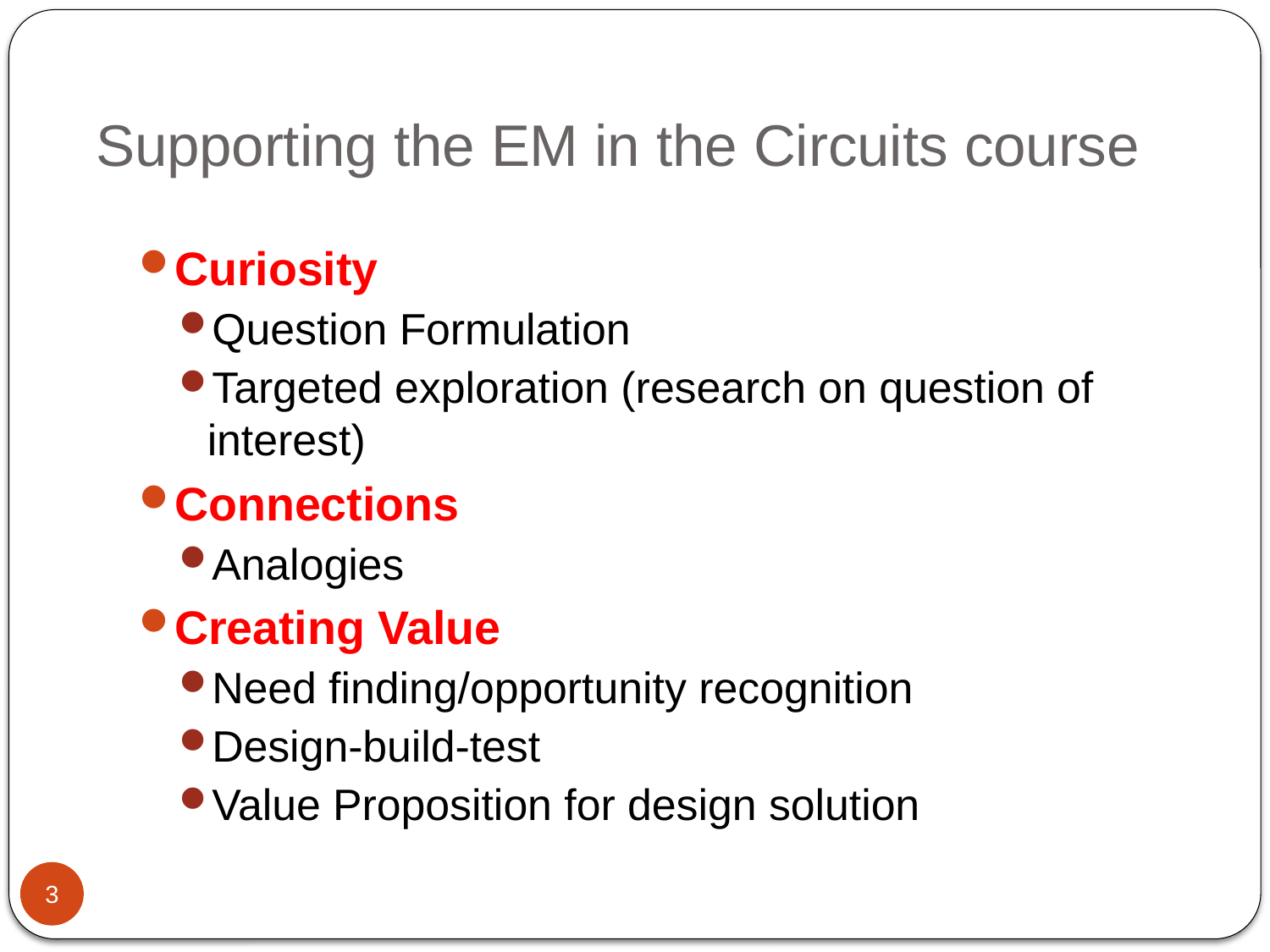

# Supporting the EM in the Circuits course
Curiosity
Question Formulation
Targeted exploration (research on question of interest)
Connections
Analogies
Creating Value
Need finding/opportunity recognition
Design-build-test
Value Proposition for design solution
3